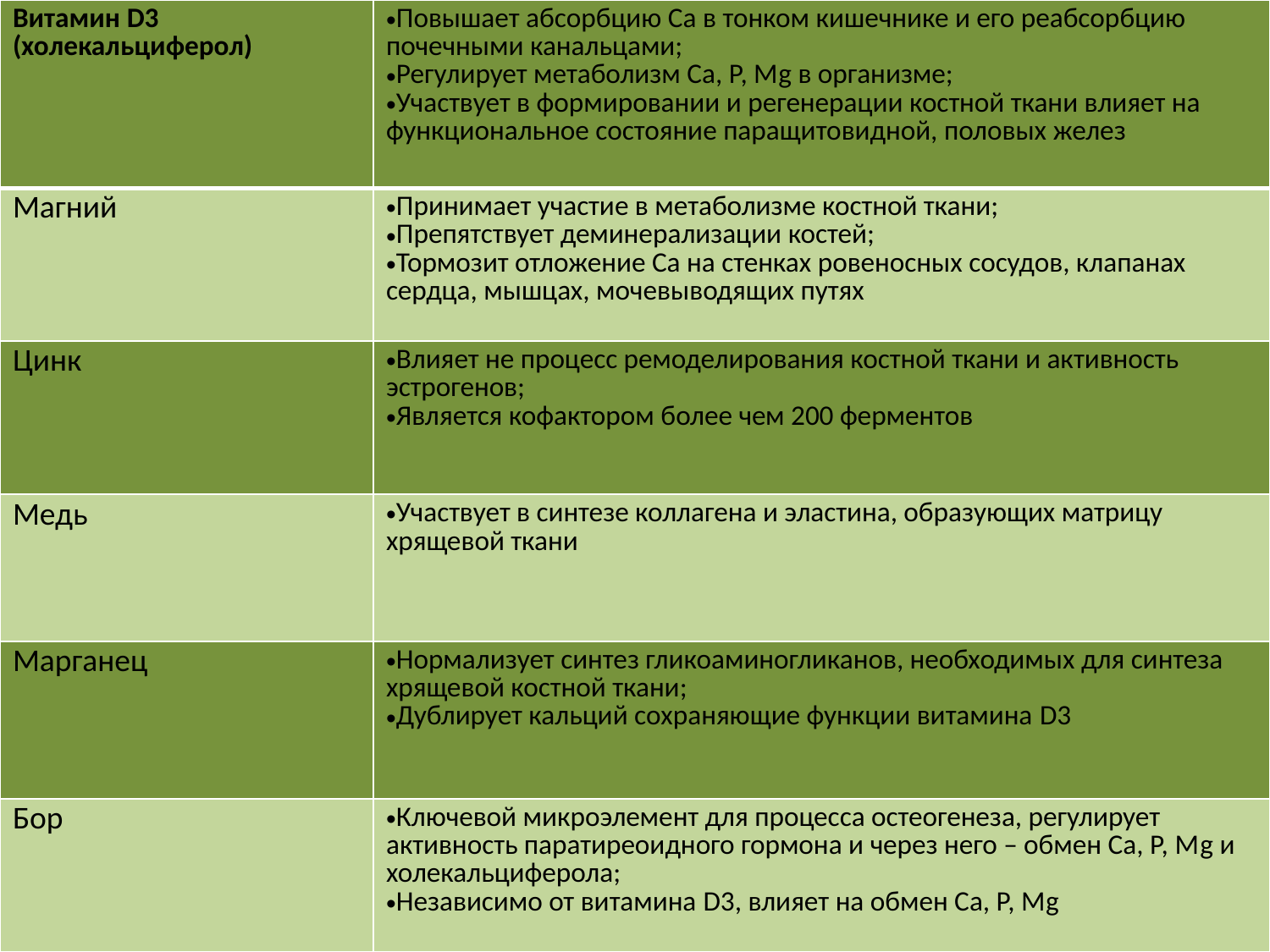

| Витамин D3 (холекальциферол) | Повышает абсорбцию Са в тонком кишечнике и его реабсорбцию почечными канальцами; Регулирует метаболизм Са, Р, Мg в организме; Участвует в формировании и регенерации костной ткани влияет на функциональное состояние паращитовидной, половых желез |
| --- | --- |
| Магний | Принимает участие в метаболизме костной ткани; Препятствует деминерализации костей; Тормозит отложение Са на стенках ровеносных сосудов, клапанах сердца, мышцах, мочевыводящих путях |
| Цинк | Влияет не процесс ремоделирования костной ткани и активность эстрогенов; Является кофактором более чем 200 ферментов |
| Медь | Участвует в синтезе коллагена и эластина, образующих матрицу хрящевой ткани |
| Марганец | Нормализует синтез гликоаминогликанов, необходимых для синтеза хрящевой костной ткани; Дублирует кальций сохраняющие функции витамина D3 |
| Бор | Ключевой микроэлемент для процесса остеогенеза, регулирует активность паратиреоидного гормона и через него – обмен Са, Р, Мg и холекальциферола; Независимо от витамина D3, влияет на обмен Са, Р, Мg |
#